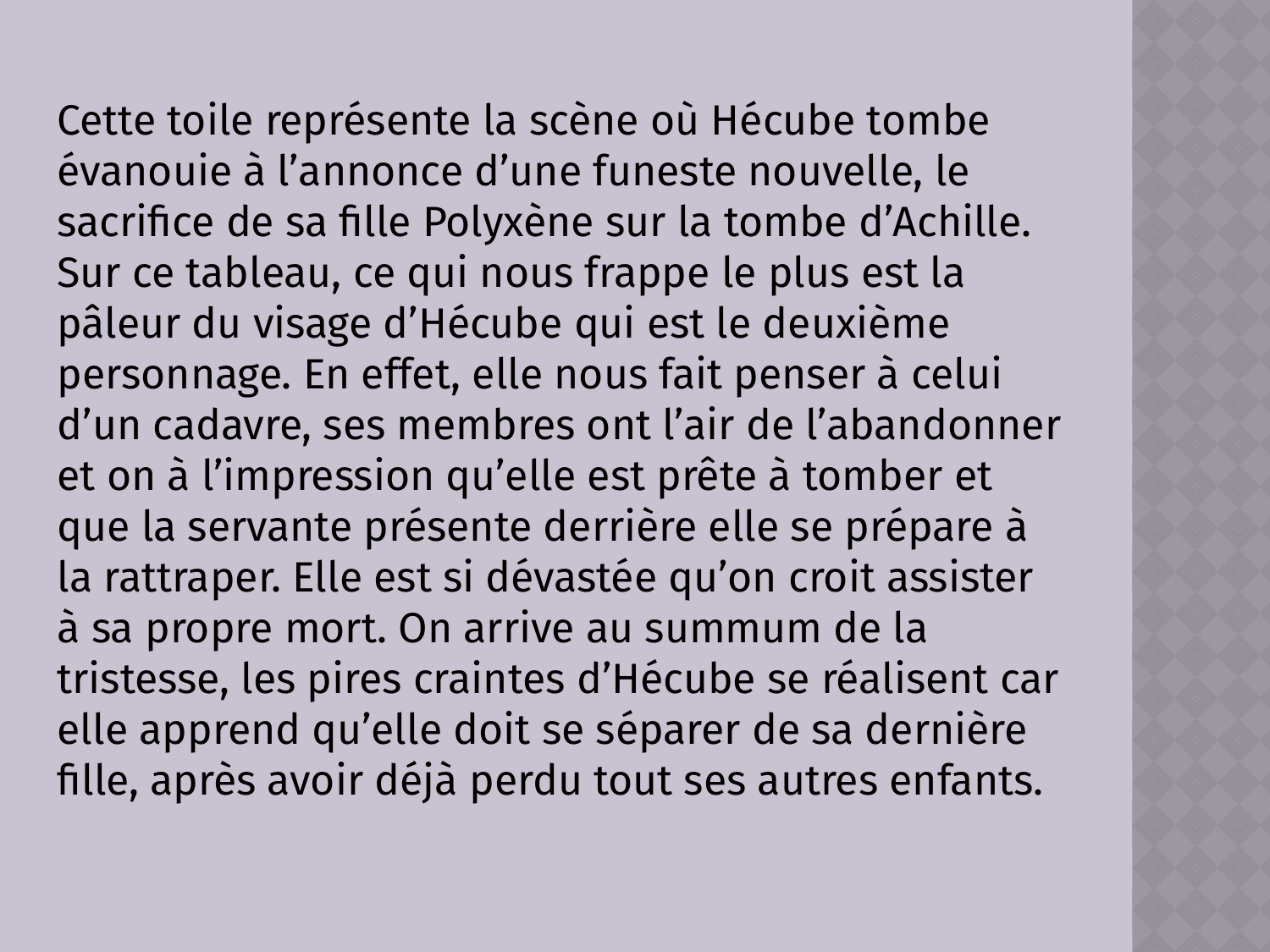

Cette toile représente la scène où Hécube tombe évanouie à l’annonce d’une funeste nouvelle, le sacrifice de sa fille Polyxène sur la tombe d’Achille.
Sur ce tableau, ce qui nous frappe le plus est la pâleur du visage d’Hécube qui est le deuxième personnage. En effet, elle nous fait penser à celui d’un cadavre, ses membres ont l’air de l’abandonner et on à l’impression qu’elle est prête à tomber et que la servante présente derrière elle se prépare à la rattraper. Elle est si dévastée qu’on croit assister à sa propre mort. On arrive au summum de la tristesse, les pires craintes d’Hécube se réalisent car elle apprend qu’elle doit se séparer de sa dernière fille, après avoir déjà perdu tout ses autres enfants.